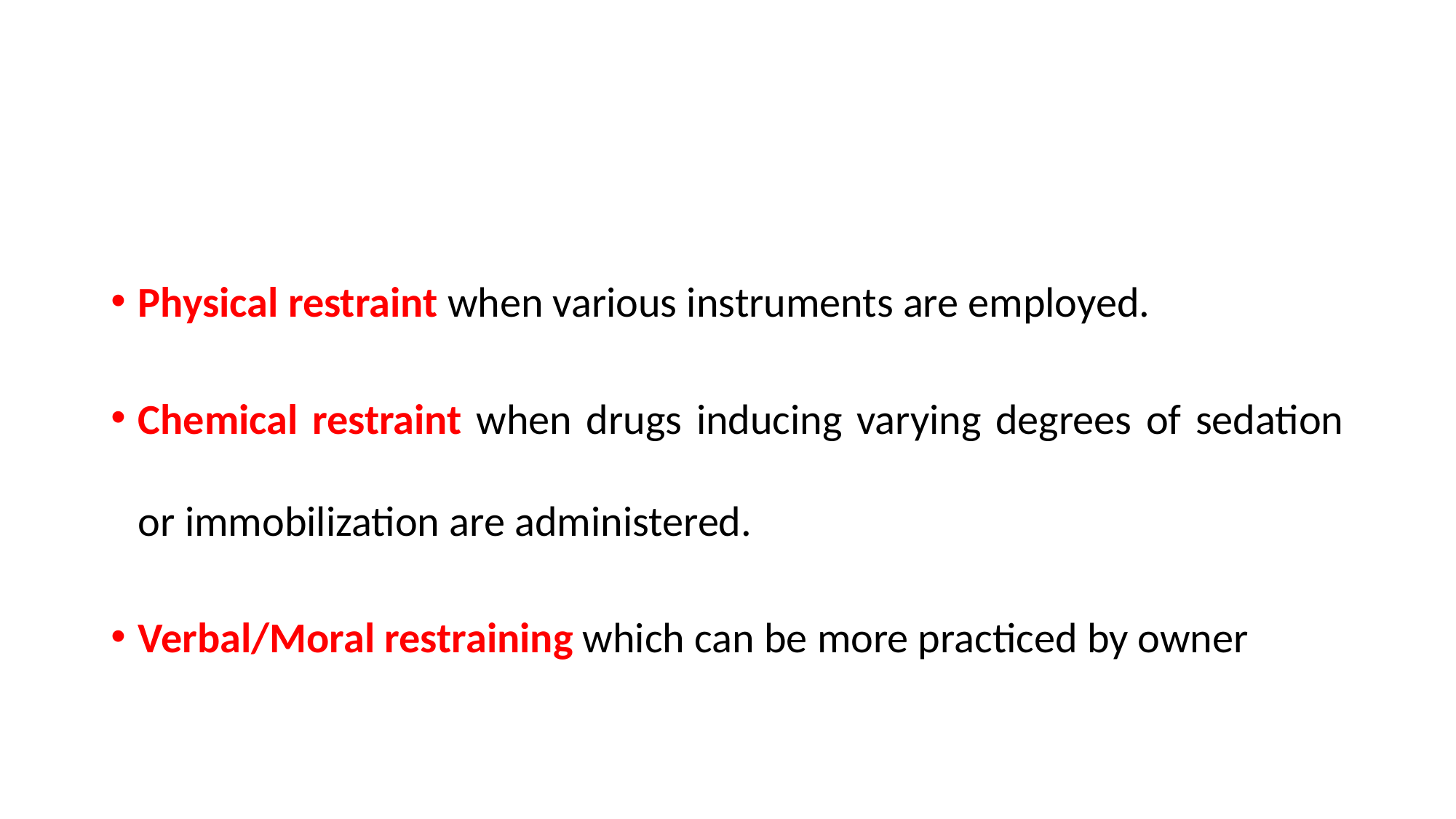

Physical restraint when various instruments are employed.
Chemical restraint when drugs inducing varying degrees of sedation or immobilization are administered.
Verbal/Moral restraining which can be more practiced by owner